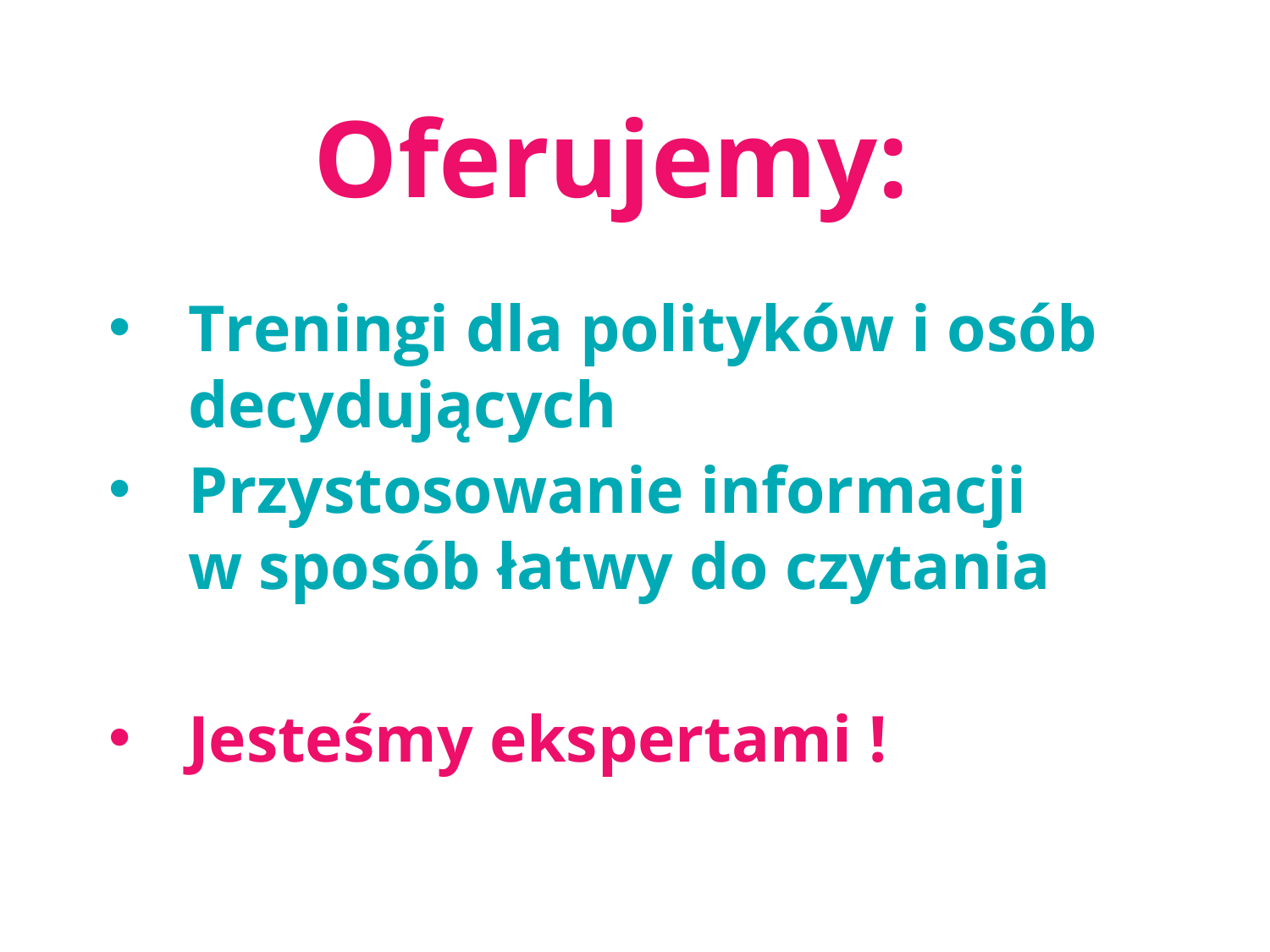

Oferujemy:

Treningi dla polityków i osób decydujących
Przystosowanie informacji       w sposób łatwy do czytania

Jesteśmy ekspertami !